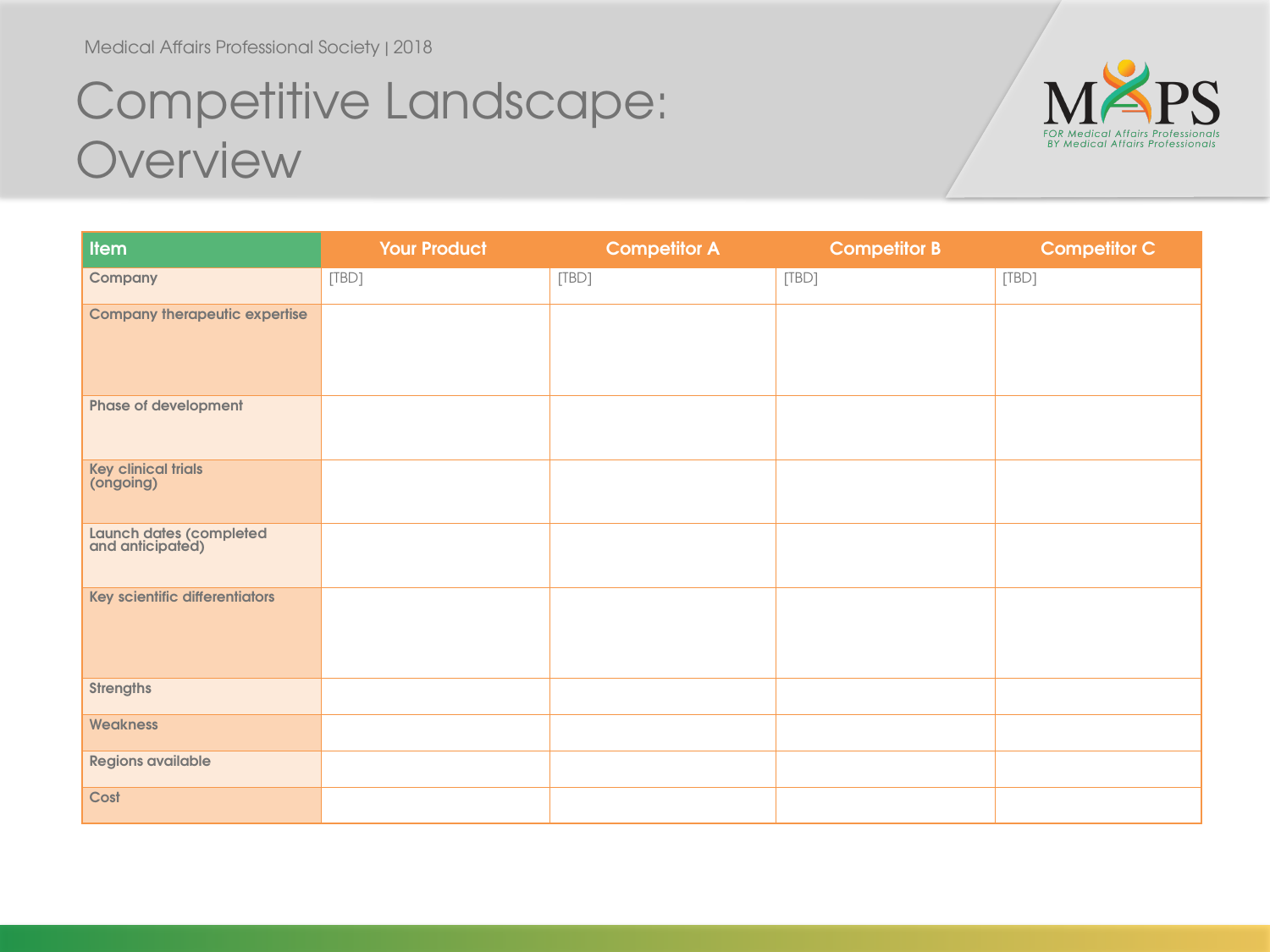

Competitive Landscape:
Overview
| Item | Your Product | Competitor A | Competitor B | Competitor C |
| --- | --- | --- | --- | --- |
| Company | [TBD] | [TBD] | [TBD] | [TBD] |
| Company therapeutic expertise |  |  |  |  |
| Phase of development |  |  |  |  |
| Key clinical trials (ongoing) |  |  |  |  |
| Launch dates (completed and anticipated) |  |  |  |  |
| Key scientific differentiators |  |  |  |  |
| Strengths |  |  |  |  |
| Weakness |  |  |  |  |
| Regions available |  |  |  |  |
| Cost |  |  |  |  |